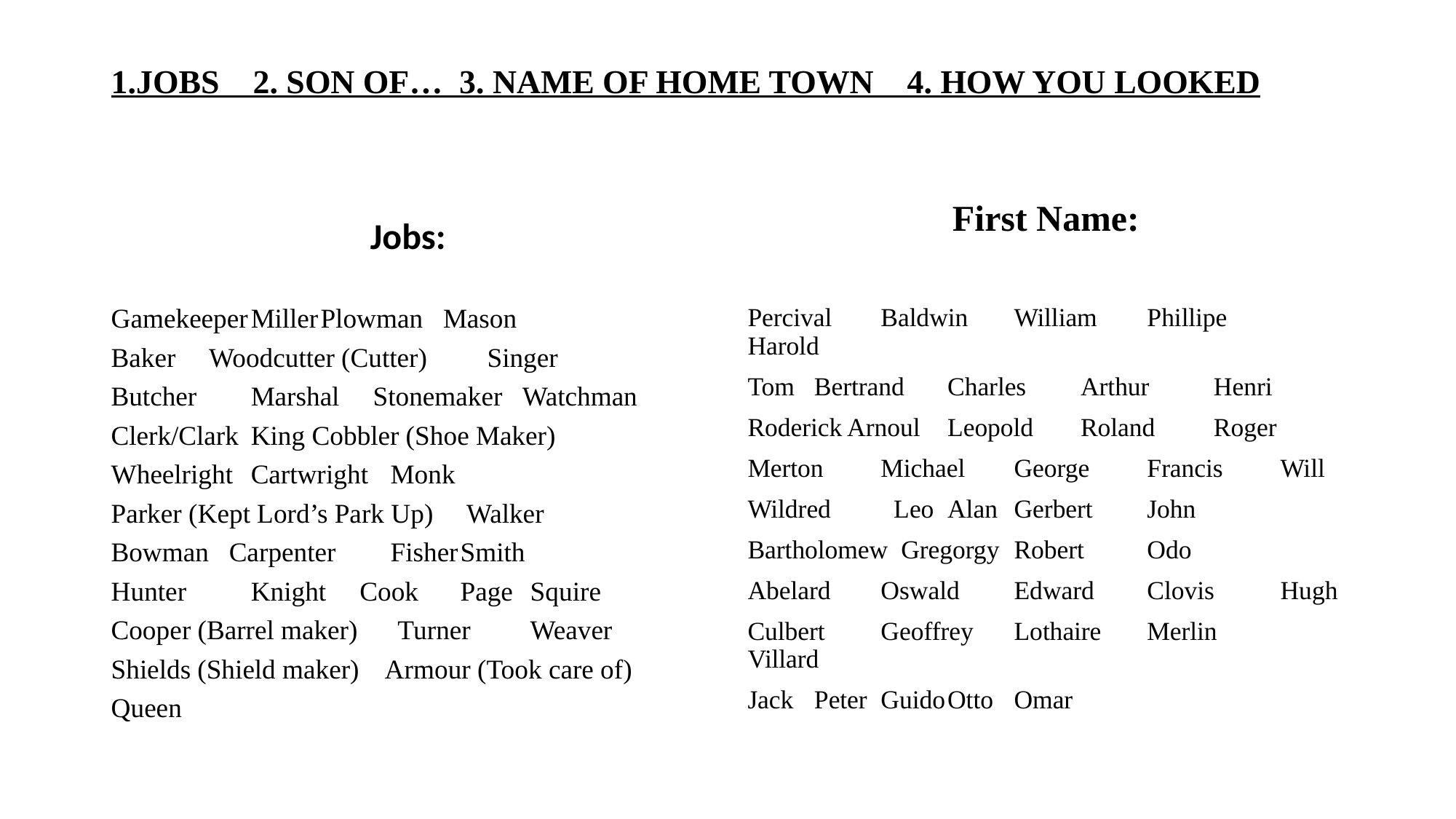

# 1.JOBS    2. SON OF…  3. NAME OF HOME TOWN    4. HOW YOU LOOKED
Jobs:
First Name:

Gamekeeper	Miller	Plowman   Mason
Baker     Woodcutter (Cutter)	    Singer
Butcher 	Marshal     Stonemaker   Watchman
Clerk/Clark	King Cobbler (Shoe Maker)
Wheelright	Cartwright	Monk
Parker (Kept Lord’s Park Up)     Walker
Bowman   Carpenter	Fisher	Smith
Hunter	Knight     Cook	Page	Squire
Cooper (Barrel maker)      Turner	Weaver
Shields (Shield maker)    Armour (Took care of)
Queen

Percival	Baldwin	William	Phillipe	Harold
Tom	Bertrand	Charles	Arthur	Henri
Roderick Arnoul	Leopold	Roland	Roger
Merton	Michael	George	Francis	Will
Wildred	  Leo	Alan	Gerbert	John
Bartholomew  Gregorgy	Robert 	Odo
Abelard	Oswald	Edward	Clovis	Hugh
Culbert	Geoffrey	Lothaire	Merlin	Villard
Jack	Peter	Guido	Otto	Omar